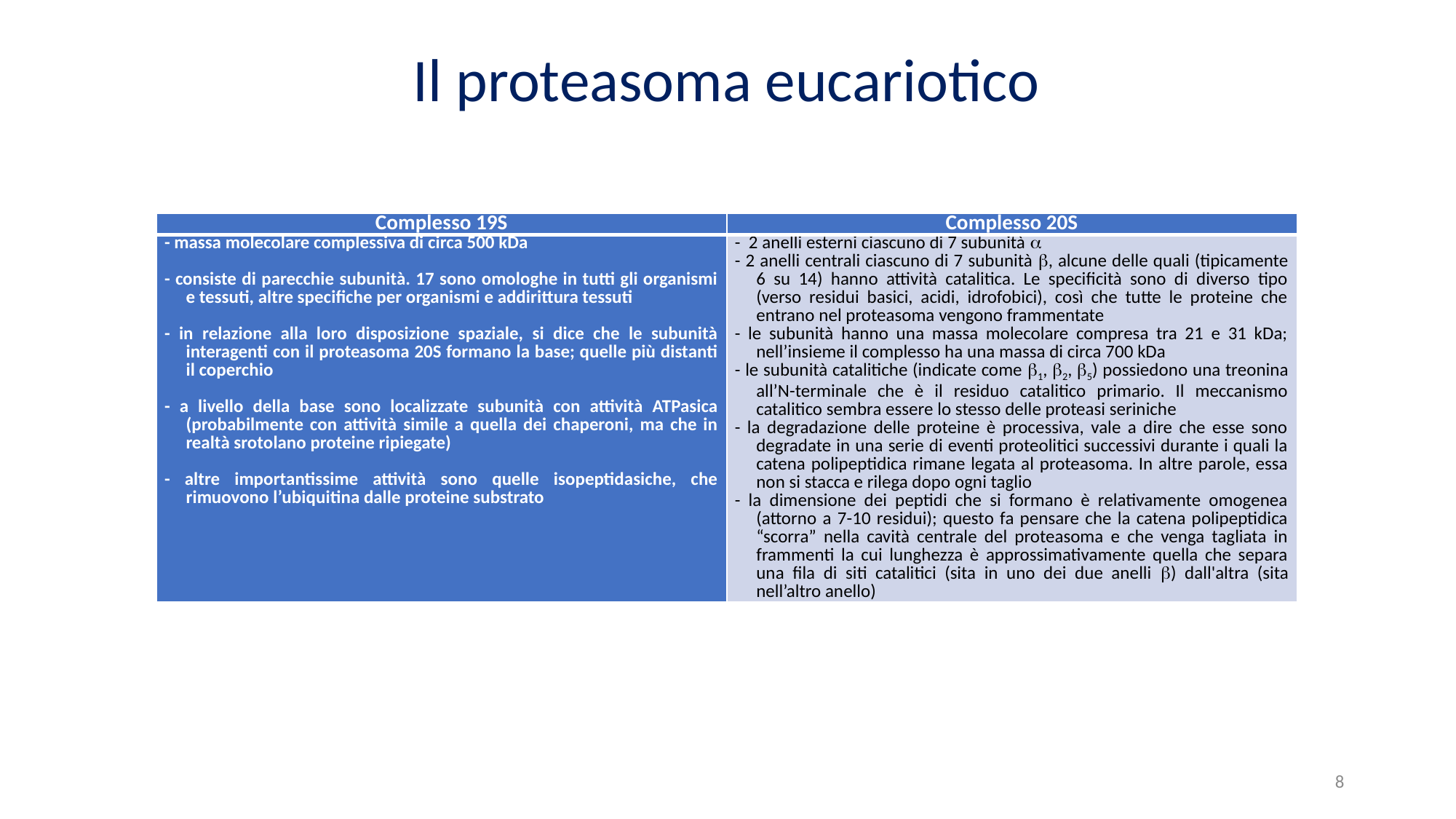

# Il proteasoma eucariotico
| Complesso 19S | Complesso 20S |
| --- | --- |
| - massa molecolare complessiva di circa 500 kDa - consiste di parecchie subunità. 17 sono omologhe in tutti gli organismi e tessuti, altre specifiche per organismi e addirittura tessuti - in relazione alla loro disposizione spaziale, si dice che le subunità interagenti con il proteasoma 20S formano la base; quelle più distanti il coperchio - a livello della base sono localizzate subunità con attività ATPasica (probabilmente con attività simile a quella dei chaperoni, ma che in realtà srotolano proteine ripiegate) - altre importantissime attività sono quelle isopeptidasiche, che rimuovono l’ubiquitina dalle proteine substrato | - 2 anelli esterni ciascuno di 7 subunità α - 2 anelli centrali ciascuno di 7 subunità β, alcune delle quali (tipicamente 6 su 14) hanno attività catalitica. Le specificità sono di diverso tipo (verso residui basici, acidi, idrofobici), così che tutte le proteine che entrano nel proteasoma vengono frammentate - le subunità hanno una massa molecolare compresa tra 21 e 31 kDa; nell’insieme il complesso ha una massa di circa 700 kDa - le subunità catalitiche (indicate come β1, β2, β5) possiedono una treonina all’N-terminale che è il residuo catalitico primario. Il meccanismo catalitico sembra essere lo stesso delle proteasi seriniche - la degradazione delle proteine è processiva, vale a dire che esse sono degradate in una serie di eventi proteolitici successivi durante i quali la catena polipeptidica rimane legata al proteasoma. In altre parole, essa non si stacca e rilega dopo ogni taglio - la dimensione dei peptidi che si formano è relativamente omogenea (attorno a 7-10 residui); questo fa pensare che la catena polipeptidica “scorra” nella cavità centrale del proteasoma e che venga tagliata in frammenti la cui lunghezza è approssimativamente quella che separa una fila di siti catalitici (sita in uno dei due anelli β) dall'altra (sita nell’altro anello) |
8